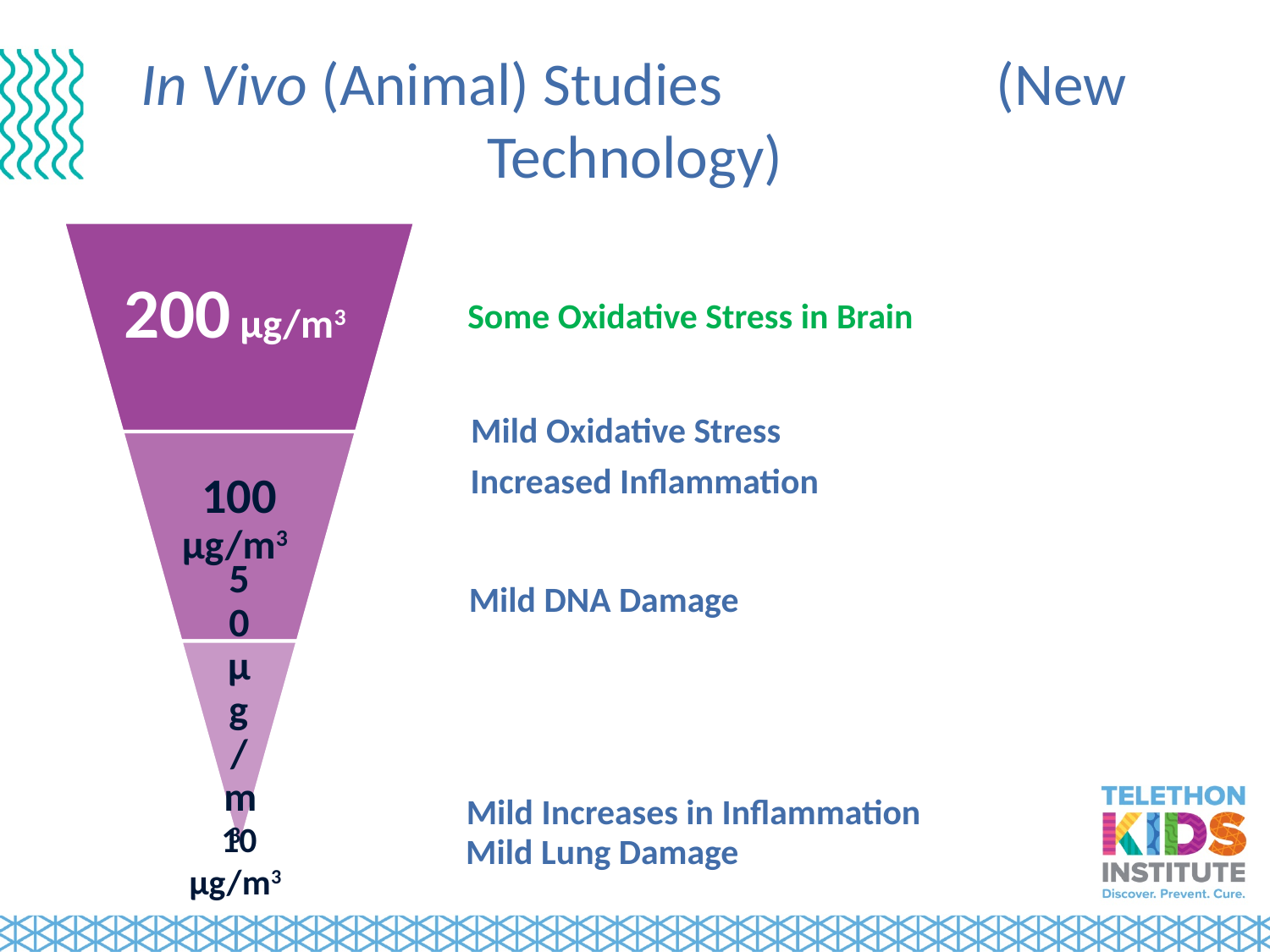

# In Vivo (Animal) Studies                    (New Technology)
200 µg/m3
100 µg/m3
50 µg/m3
Some Oxidative Stress in Brain
Mild Oxidative Stress
Increased Inflammation
Mild DNA Damage
Mild Increases in Inflammation
10 µg/m3

Mild Lung Damage